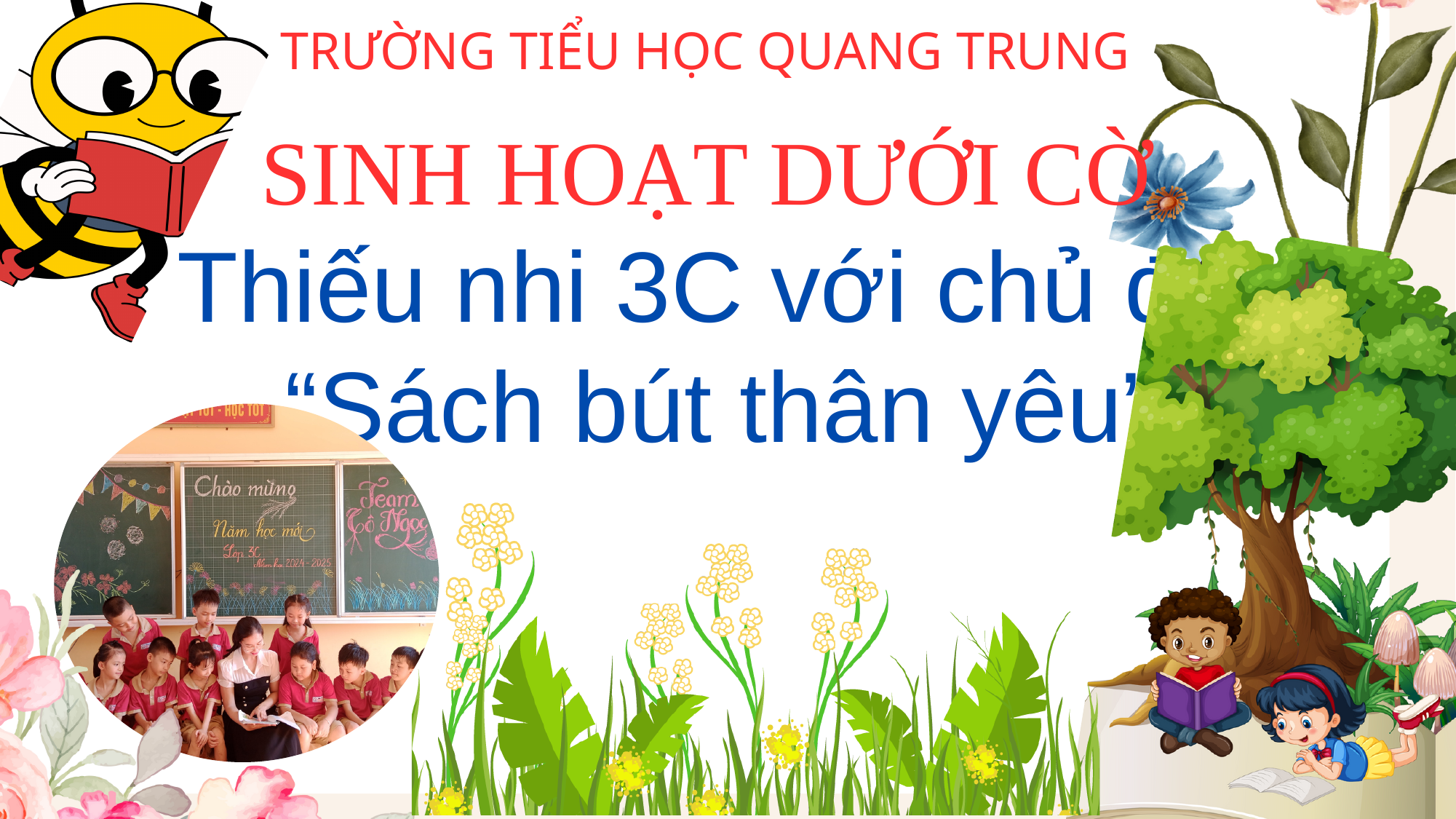

TRƯỜNG TIỂU HỌC QUANG TRUNG

SINH HOẠT DƯỚI CỜ

Thiếu nhi 3C với chủ đề
“Sách bút thân yêu”